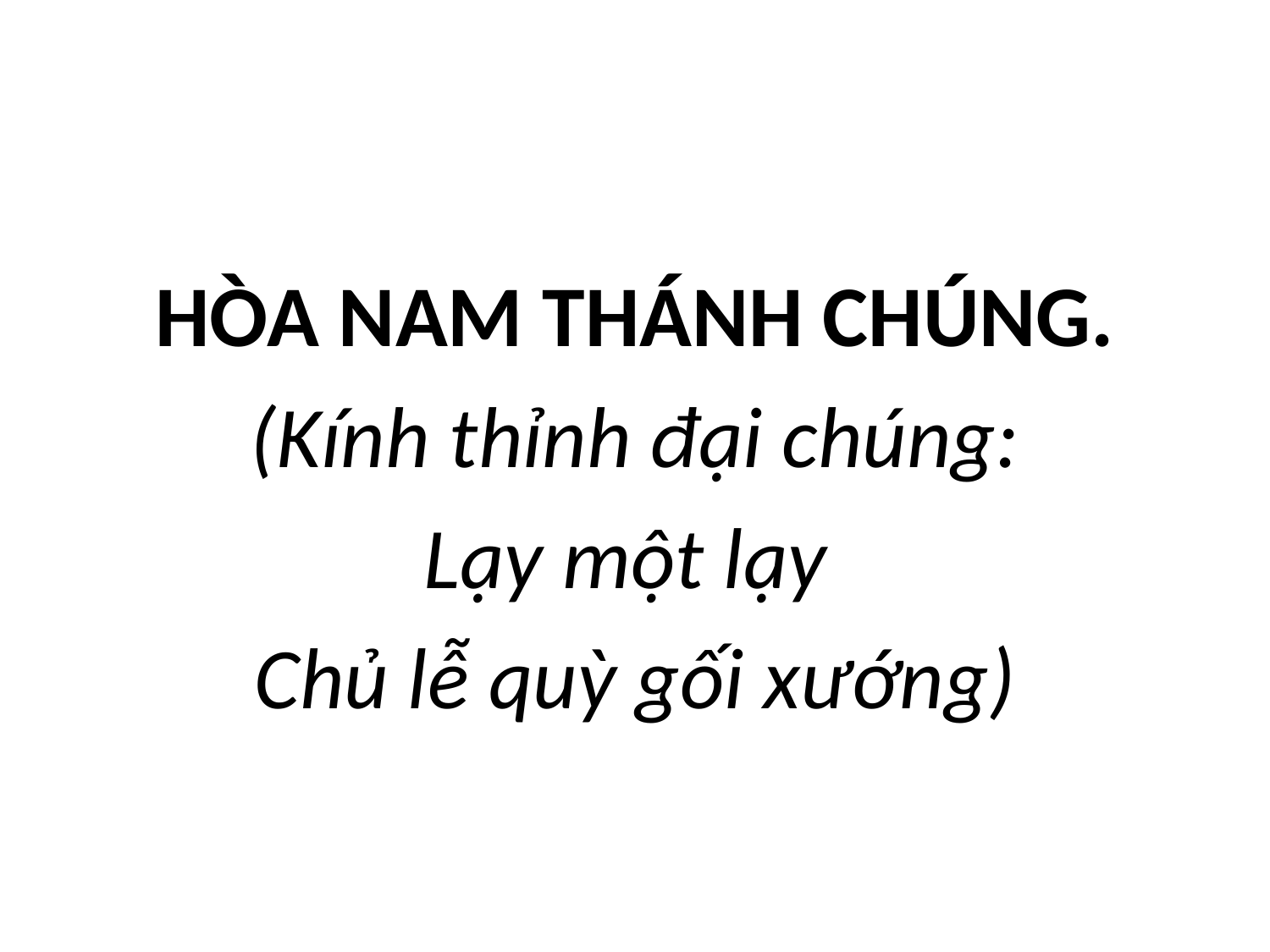

HÒA NAM THÁNH CHÚNG.
(Kính thỉnh đại chúng:
Lạy một lạy
Chủ lễ quỳ gối xướng)